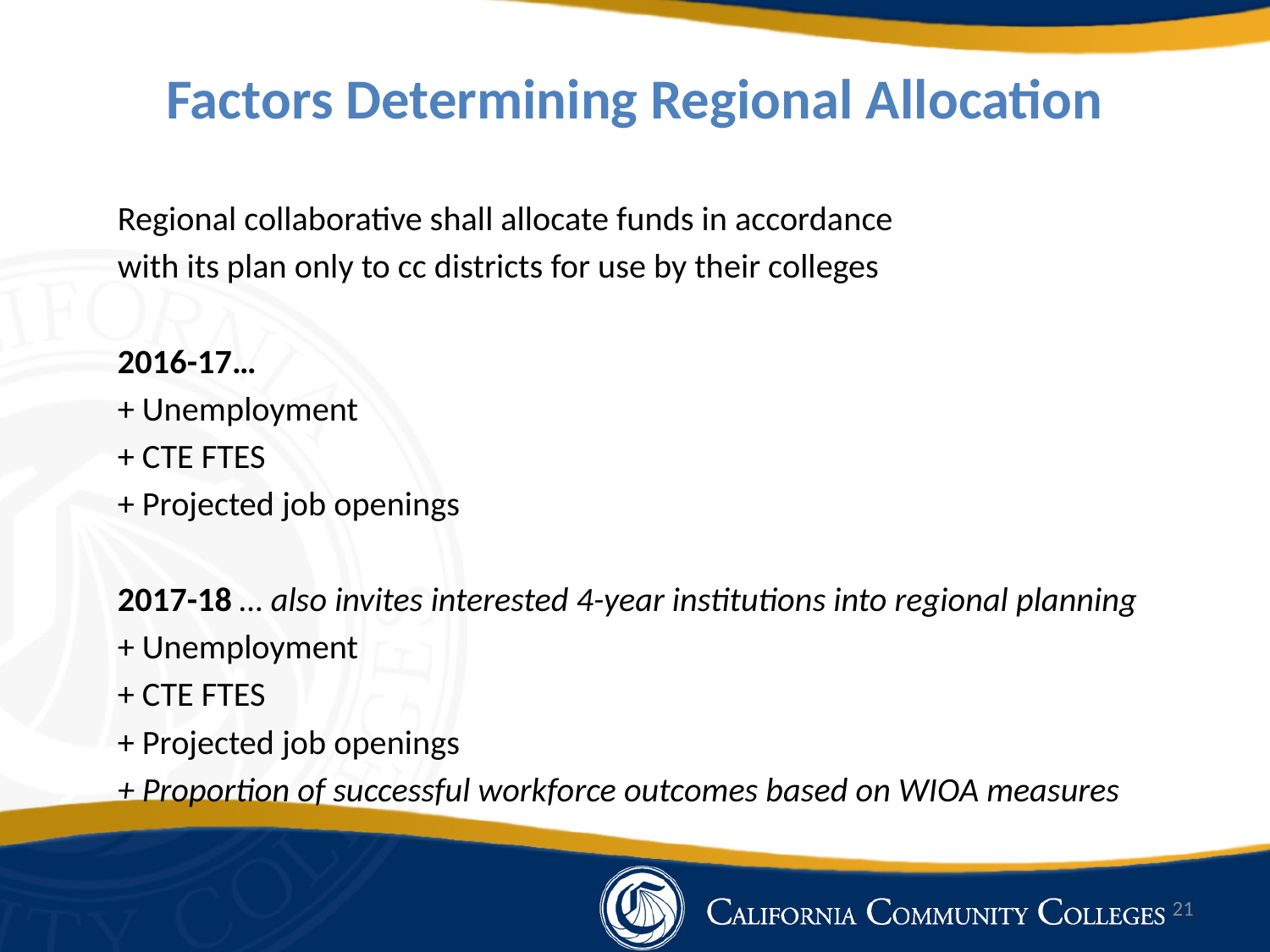

# Factors Determining Regional Allocation
Regional collaborative shall allocate funds in accordance
with its plan only to cc districts for use by their colleges

2016-17…
+ Unemployment
+ CTE FTES
+ Projected job openings

2017-18 … also invites interested 4-year institutions into regional planning
+ Unemployment
+ CTE FTES
+ Projected job openings
+ Proportion of successful workforce outcomes based on WIOA measures
21